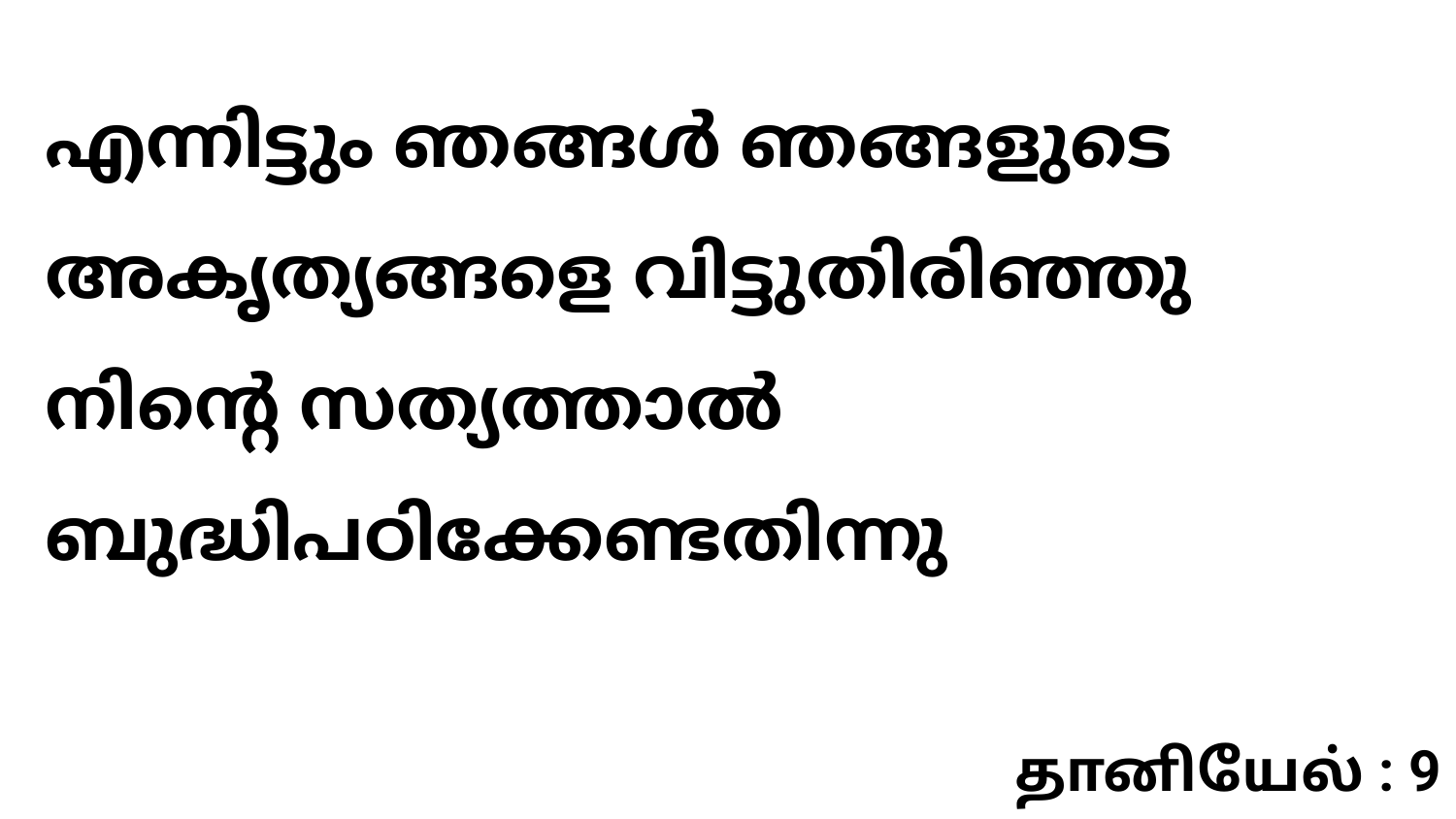

എന്നിട്ടും ഞങ്ങൾ ഞങ്ങളുടെ അകൃത്യങ്ങളെ വിട്ടുതിരിഞ്ഞു നിന്റെ സത്യത്താൽ ബുദ്ധിപഠിക്കേണ്ടതിന്നു
தானியேல் : 9